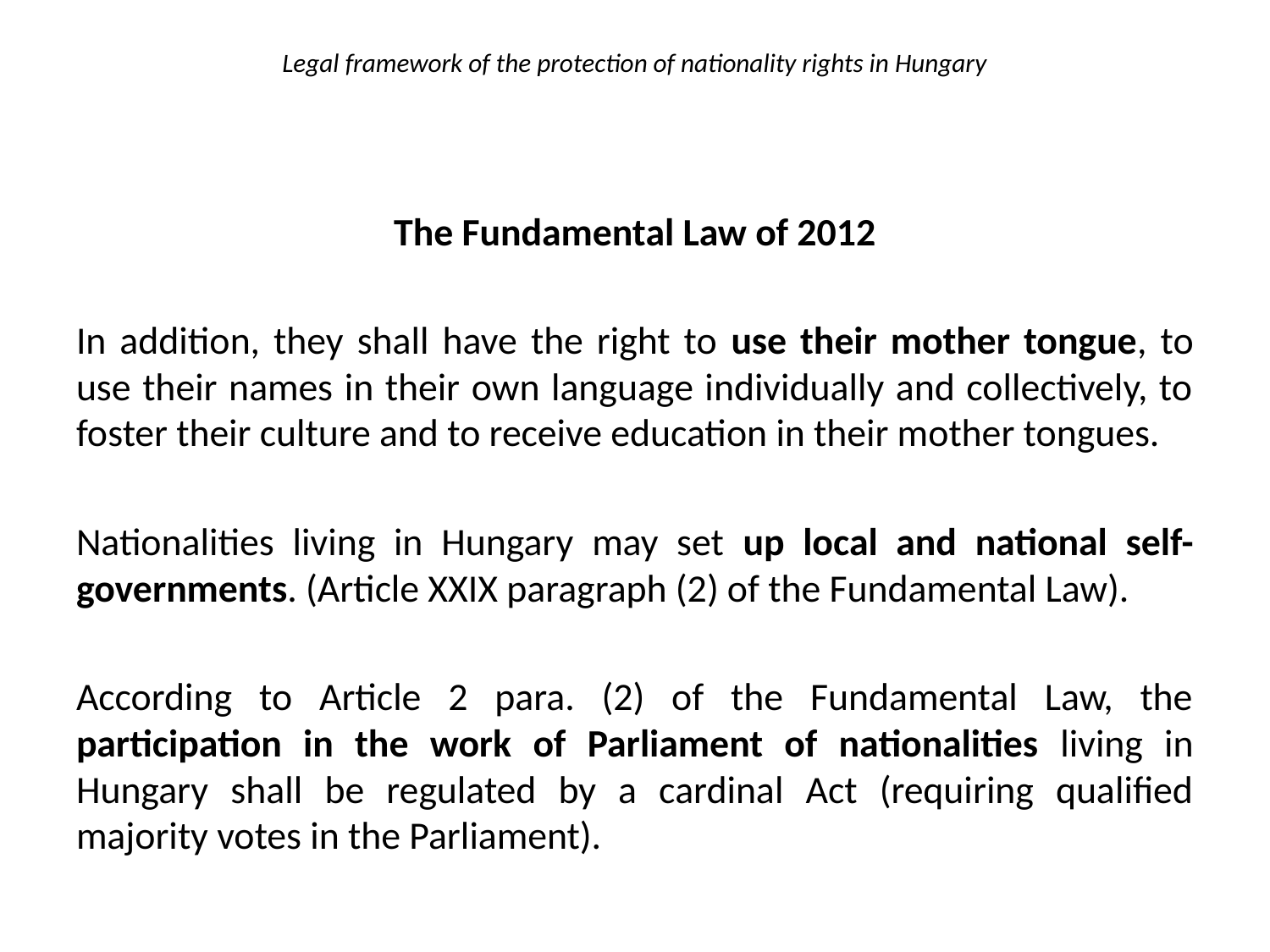

# Legal framework of the protection of nationality rights in Hungary

The Fundamental Law of 2012

In addition, they shall have the right to use their mother tongue, to use their names in their own language individually and collectively, to foster their culture and to receive education in their mother tongues.

Nationalities living in Hungary may set up local and national self-governments. (Article XXIX paragraph (2) of the Fundamental Law).

According to Article 2 para. (2) of the Fundamental Law, the participation in the work of Parliament of nationalities living in Hungary shall be regulated by a cardinal Act (requiring qualified majority votes in the Parliament).